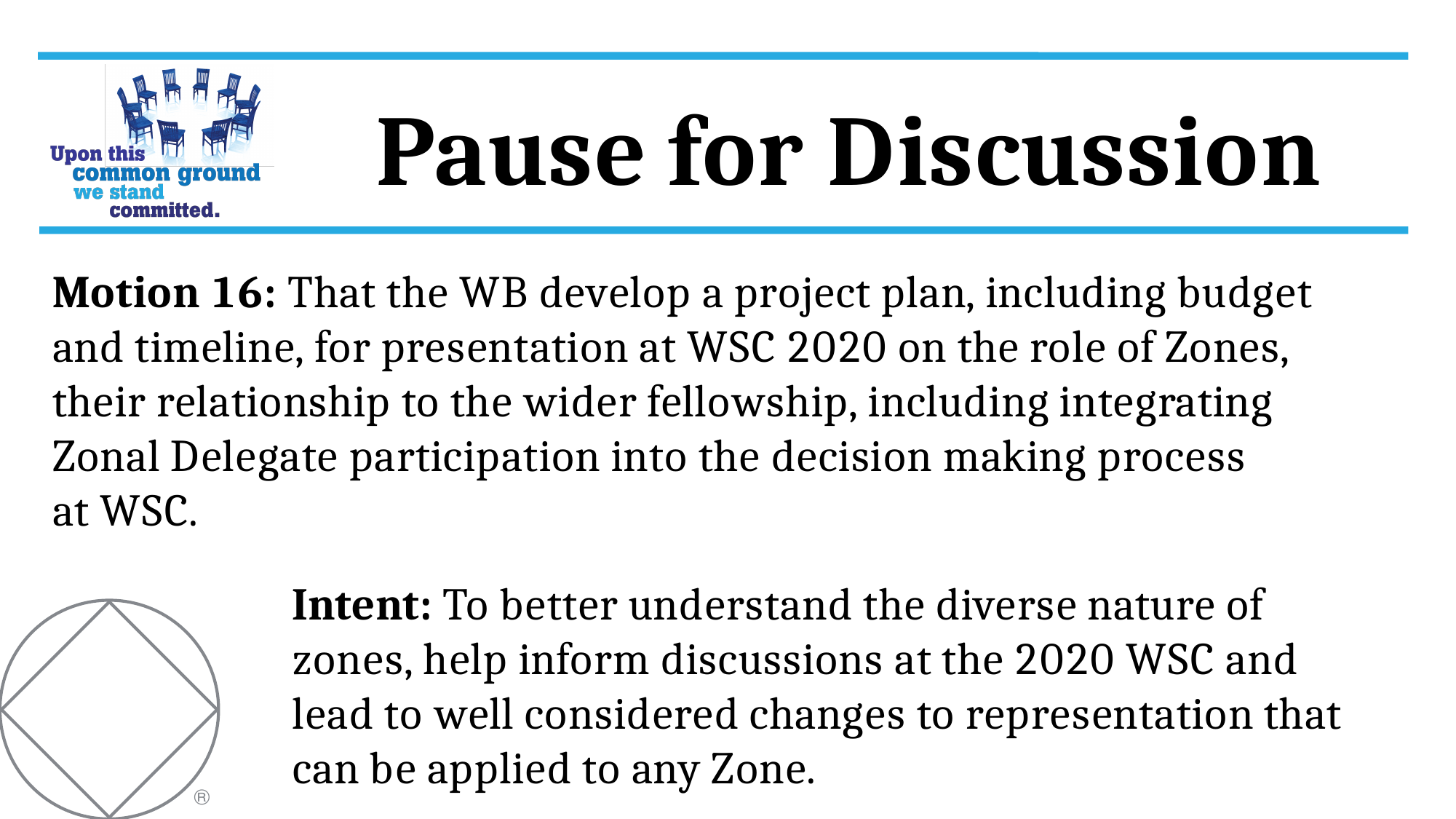

Motion 16: That the WB develop a project plan, including budget and timeline, for presentation at WSC 2020 on the role of Zones, their relationship to the wider fellowship, including integrating Zonal Delegate participation into the decision making process
at WSC.

Intent: To better understand the diverse nature of zones, help inform discussions at the 2020 WSC and lead to well considered changes to representation that can be applied to any Zone.